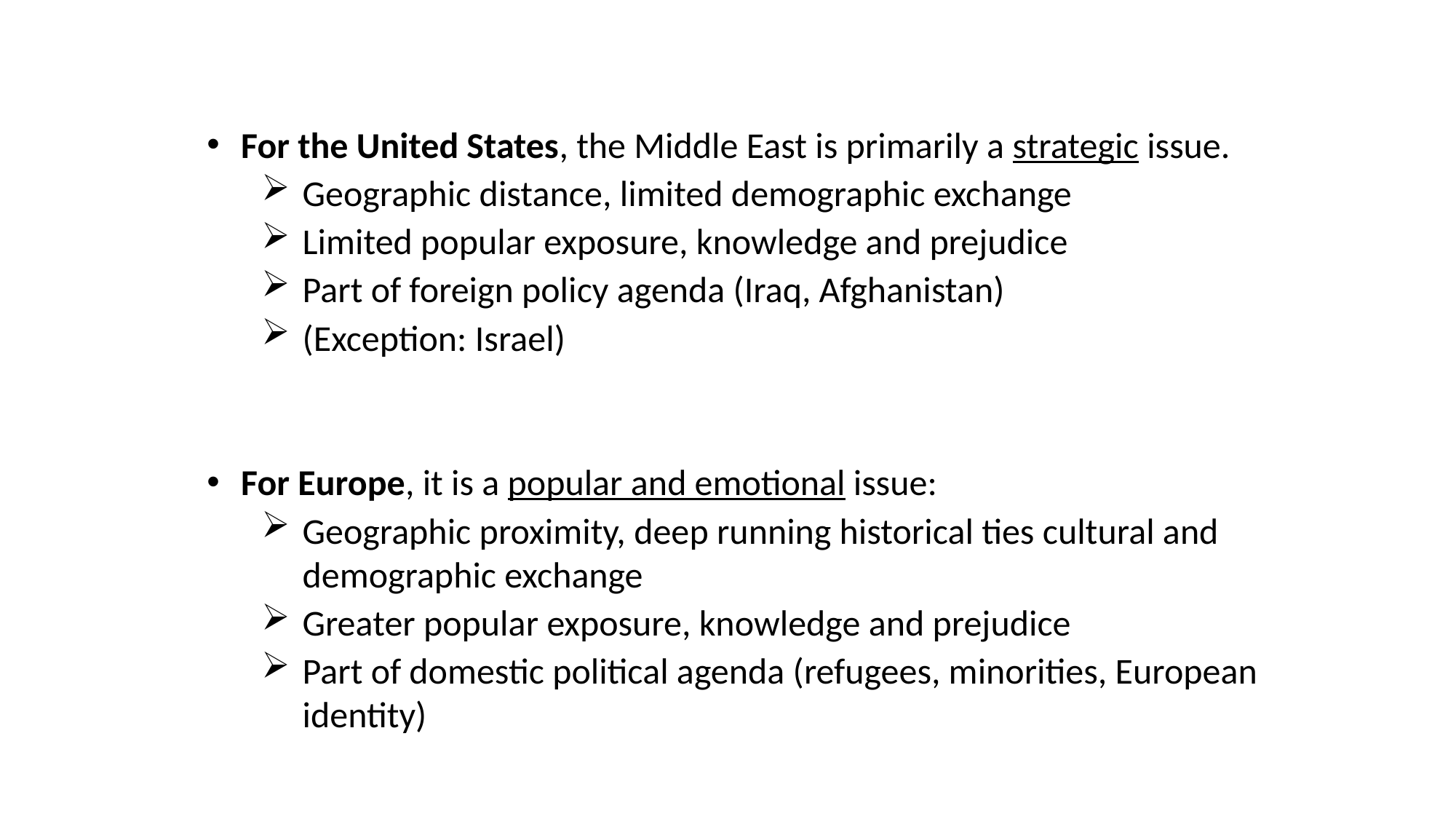

For the United States, the Middle East is primarily a strategic issue.
Geographic distance, limited demographic exchange
Limited popular exposure, knowledge and prejudice
Part of foreign policy agenda (Iraq, Afghanistan)
(Exception: Israel)

For Europe, it is a popular and emotional issue:
Geographic proximity, deep running historical ties cultural and demographic exchange
Greater popular exposure, knowledge and prejudice
Part of domestic political agenda (refugees, minorities, European identity)